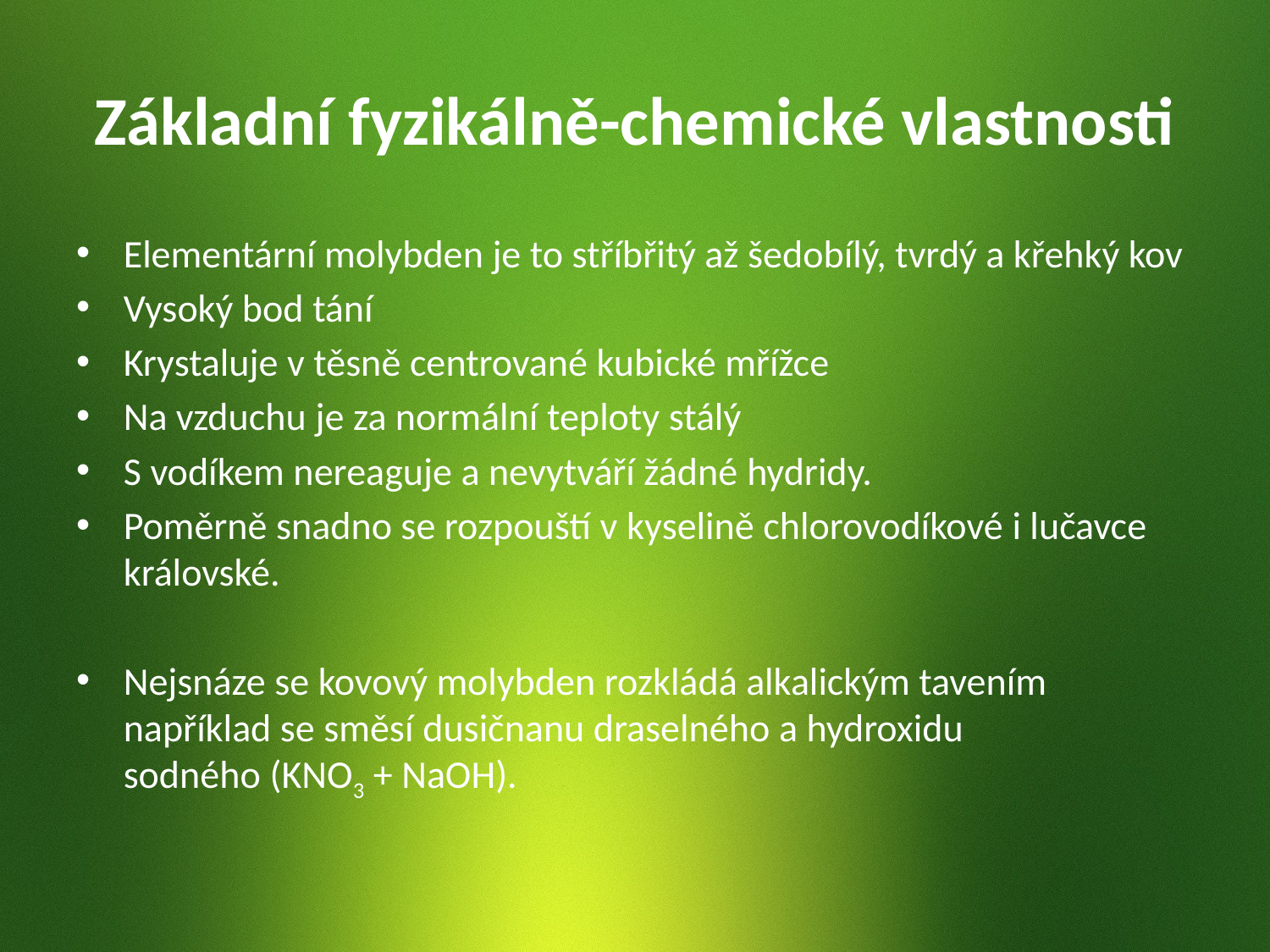

# Základní fyzikálně-chemické vlastnosti
Elementární molybden je to stříbřitý až šedobílý, tvrdý a křehký kov
Vysoký bod tání
Krystaluje v těsně centrované kubické mřížce
Na vzduchu je za normální teploty stálý
S vodíkem nereaguje a nevytváří žádné hydridy.
Poměrně snadno se rozpouští v kyselině chlorovodíkové i lučavce královské.

Nejsnáze se kovový molybden rozkládá alkalickým tavením například se směsí dusičnanu draselného a hydroxidu sodného (KNO3 + NaOH).